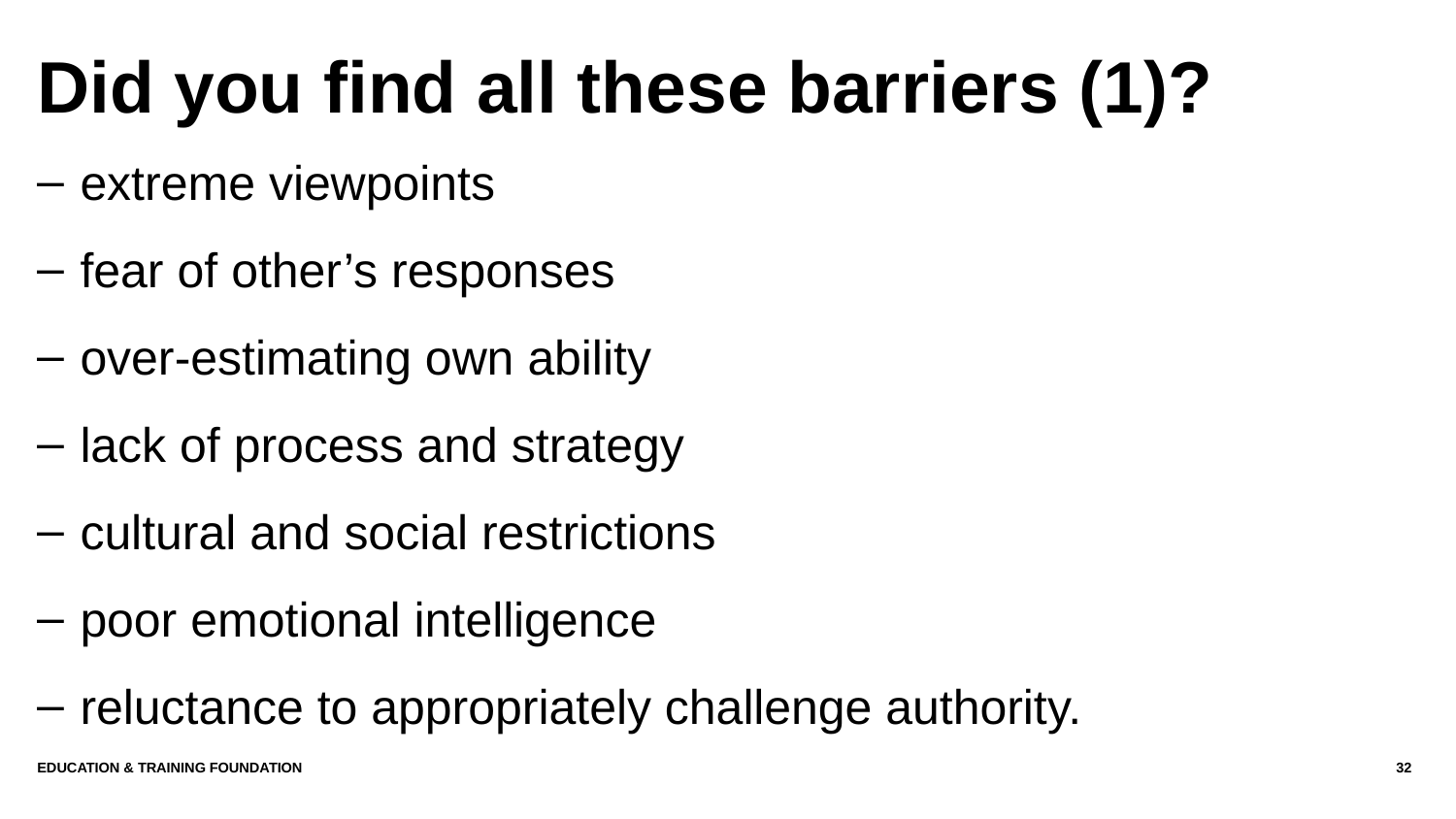

# Did you find all these barriers (1)?
extreme viewpoints
fear of other’s responses
over-estimating own ability
lack of process and strategy
cultural and social restrictions
poor emotional intelligence
reluctance to appropriately challenge authority.
Education & Training Foundation
32